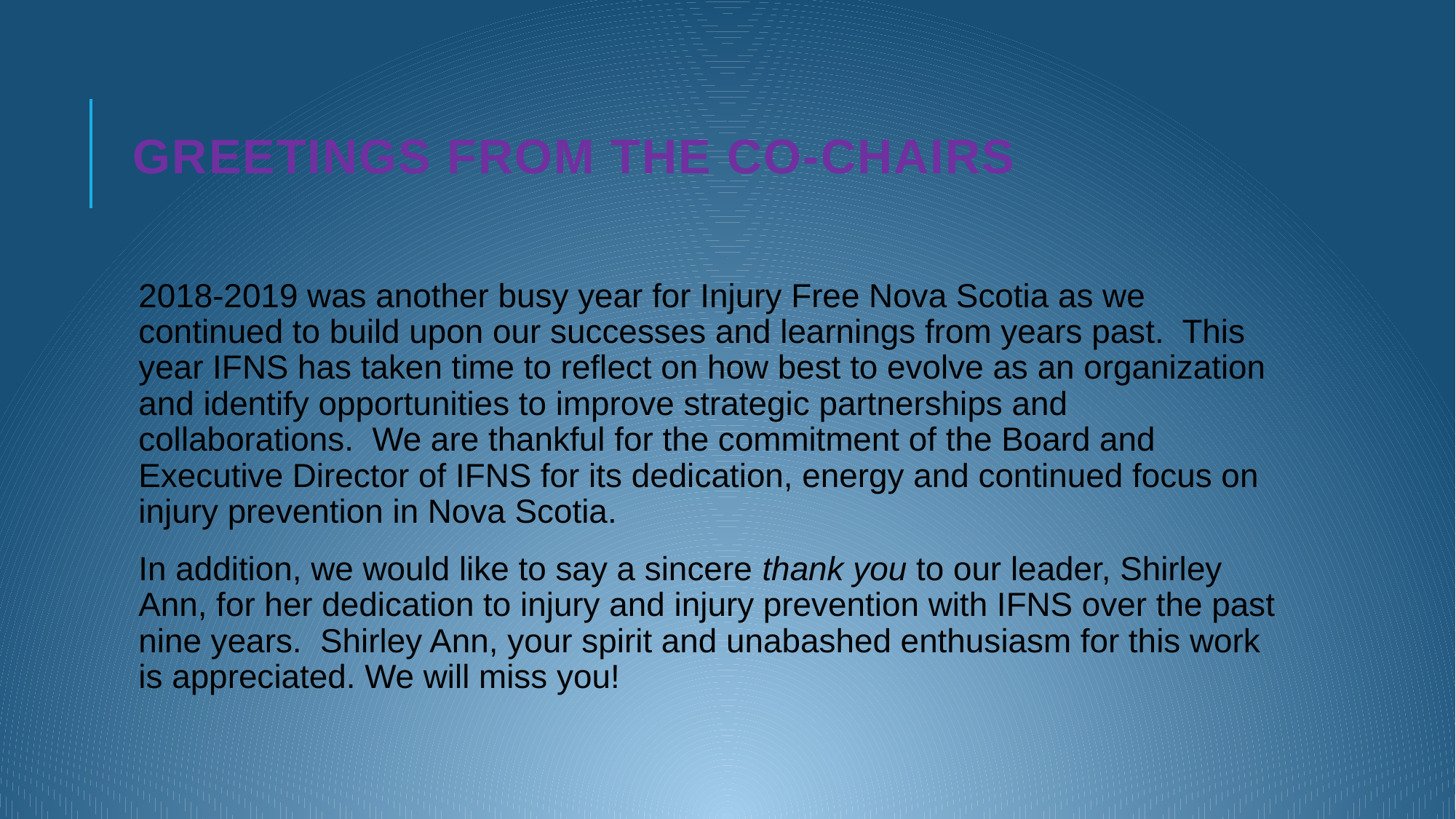

# Greetings from the Co-chairs
2018-2019 was another busy year for Injury Free Nova Scotia as we continued to build upon our successes and learnings from years past.  This year IFNS has taken time to reflect on how best to evolve as an organization and identify opportunities to improve strategic partnerships and collaborations.  We are thankful for the commitment of the Board and Executive Director of IFNS for its dedication, energy and continued focus on injury prevention in Nova Scotia.
In addition, we would like to say a sincere thank you to our leader, Shirley Ann, for her dedication to injury and injury prevention with IFNS over the past nine years.  Shirley Ann, your spirit and unabashed enthusiasm for this work is appreciated. We will miss you!